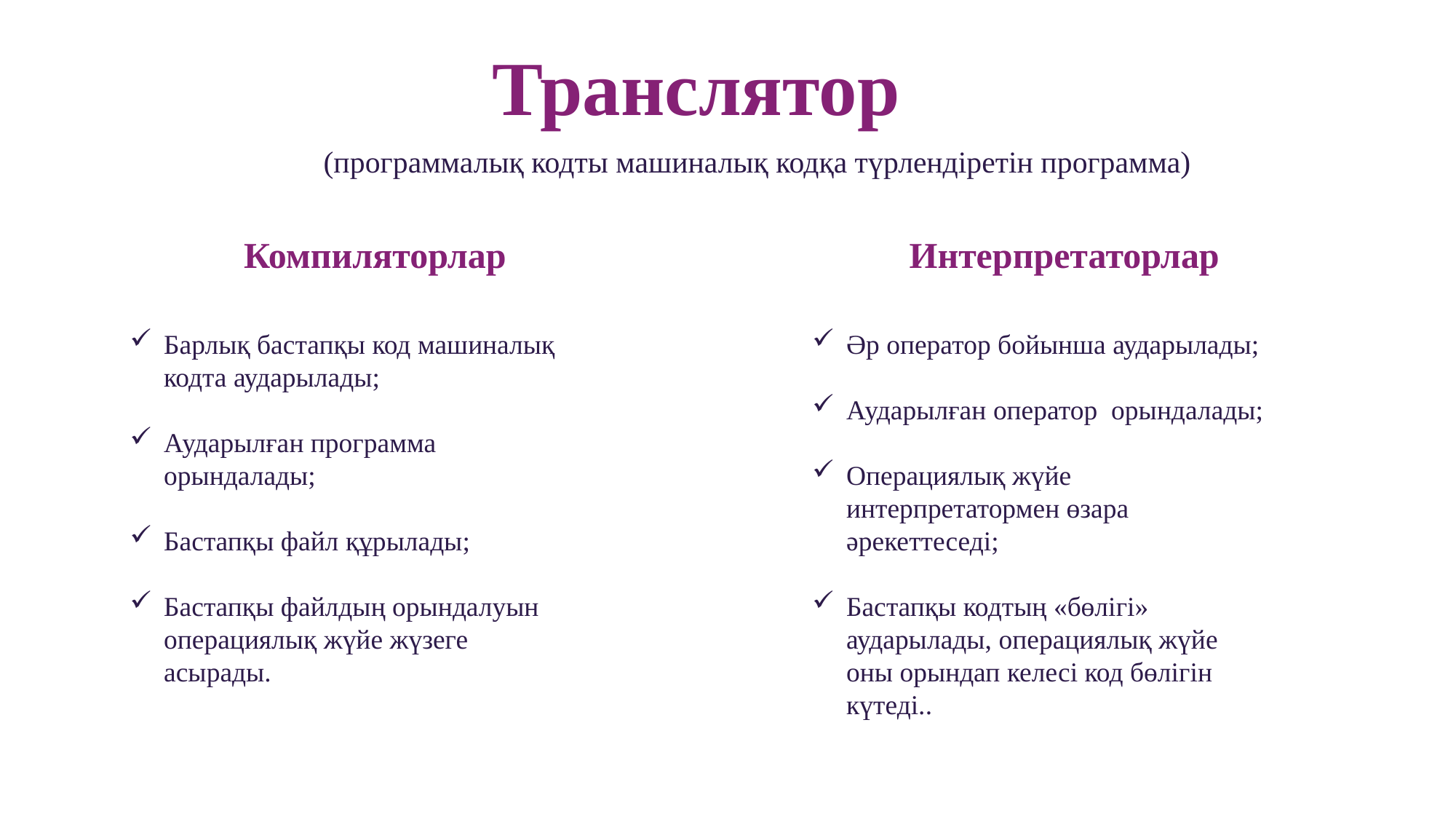

# Транслятор
(программалық кодты машиналық кодқа түрлендіретін программа)
Компиляторлар
Интерпретаторлар
Барлық бастапқы код машиналық кодта аударылады;

Аударылған программа  орындалады;

Бастапқы файл құрылады;

Бастапқы файлдың орындалуын операциялық жүйе жүзеге асырады.
Әр оператор бойынша аударылады;

Аударылған оператор  орындалады;

Операциялық жүйе интерпретатормен өзара әрекеттеседі;

Бастапқы кодтың «бөлігі» аударылады, операциялық жүйе оны орындап келесі код бөлігін күтеді..